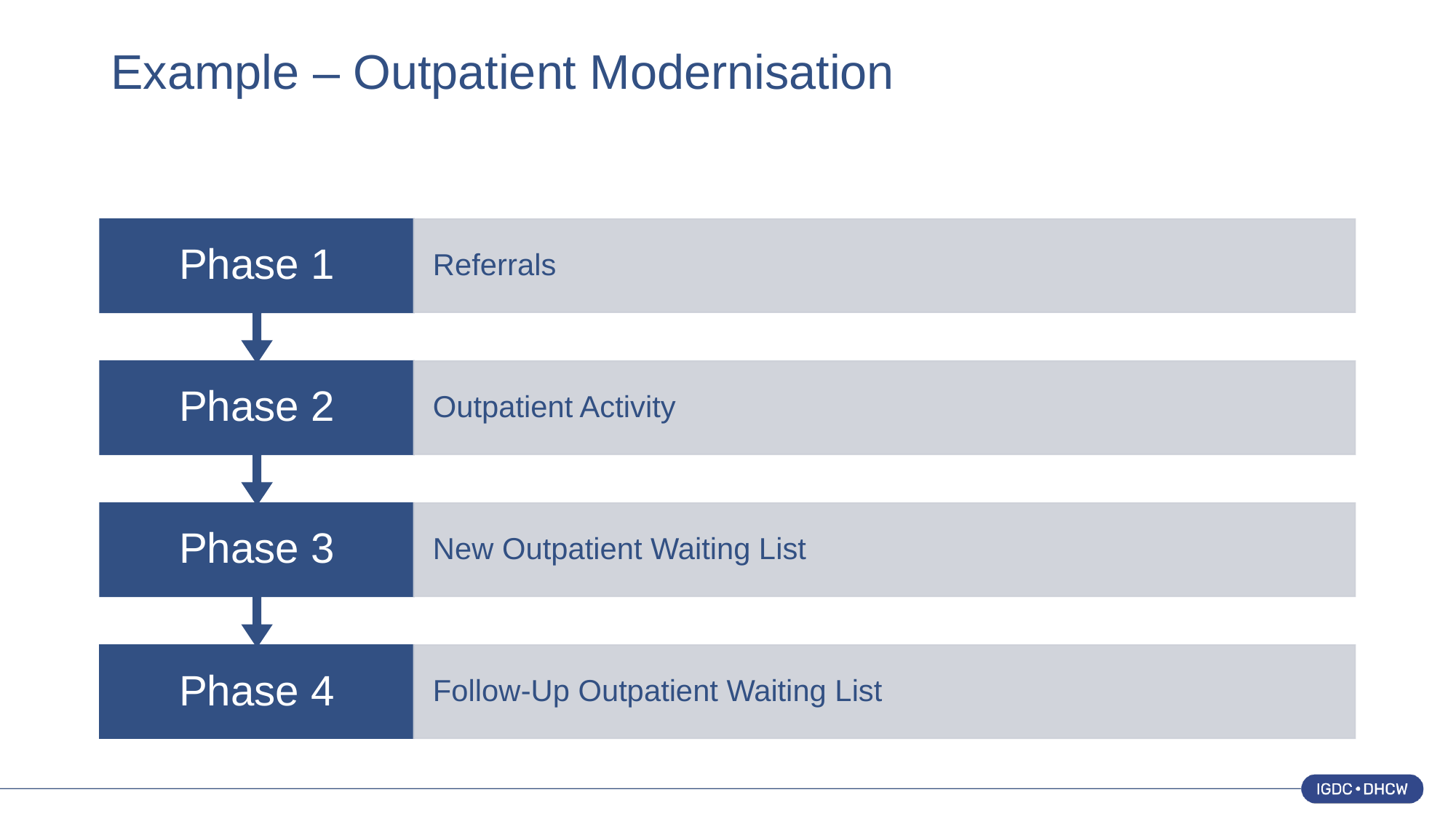

# Example – Outpatient Modernisation
Phase 4
Follow-Up Outpatient Waiting List
Phase 3
New Outpatient Waiting List
Phase 2
Outpatient Activity
Phase 1
Referrals